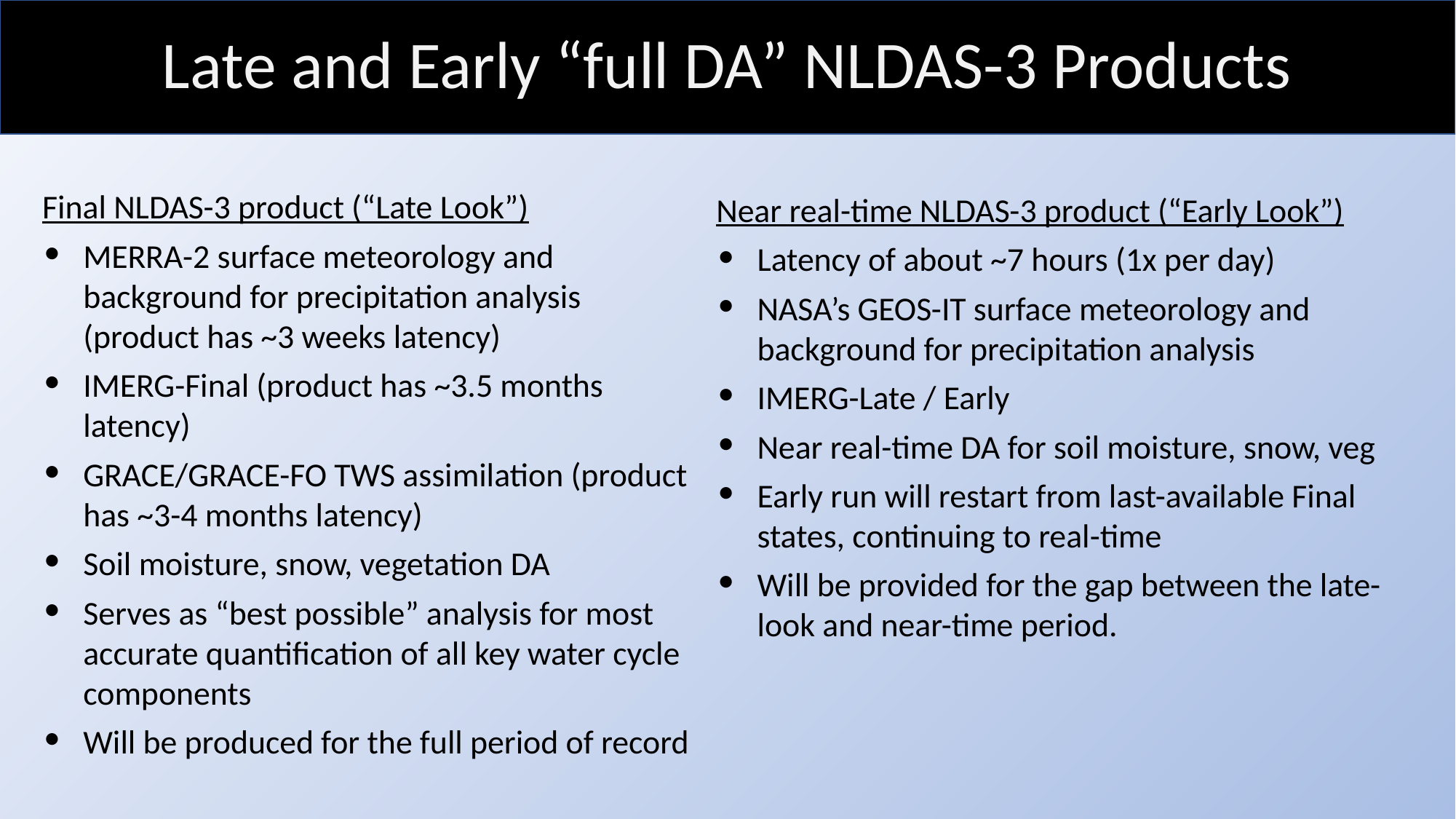

# Late and Early “full DA” NLDAS-3 Products
Final NLDAS-3 product (“Late Look”)
MERRA-2 surface meteorology and background for precipitation analysis (product has ~3 weeks latency)
IMERG-Final (product has ~3.5 months latency)
GRACE/GRACE-FO TWS assimilation (product has ~3-4 months latency)
Soil moisture, snow, vegetation DA
Serves as “best possible” analysis for most accurate quantification of all key water cycle components
Will be produced for the full period of record
Near real-time NLDAS-3 product (“Early Look”)
Latency of about ~7 hours (1x per day)
NASA’s GEOS-IT surface meteorology and background for precipitation analysis
IMERG-Late / Early
Near real-time DA for soil moisture, snow, veg
Early run will restart from last-available Final states, continuing to real-time
Will be provided for the gap between the late-look and near-time period.